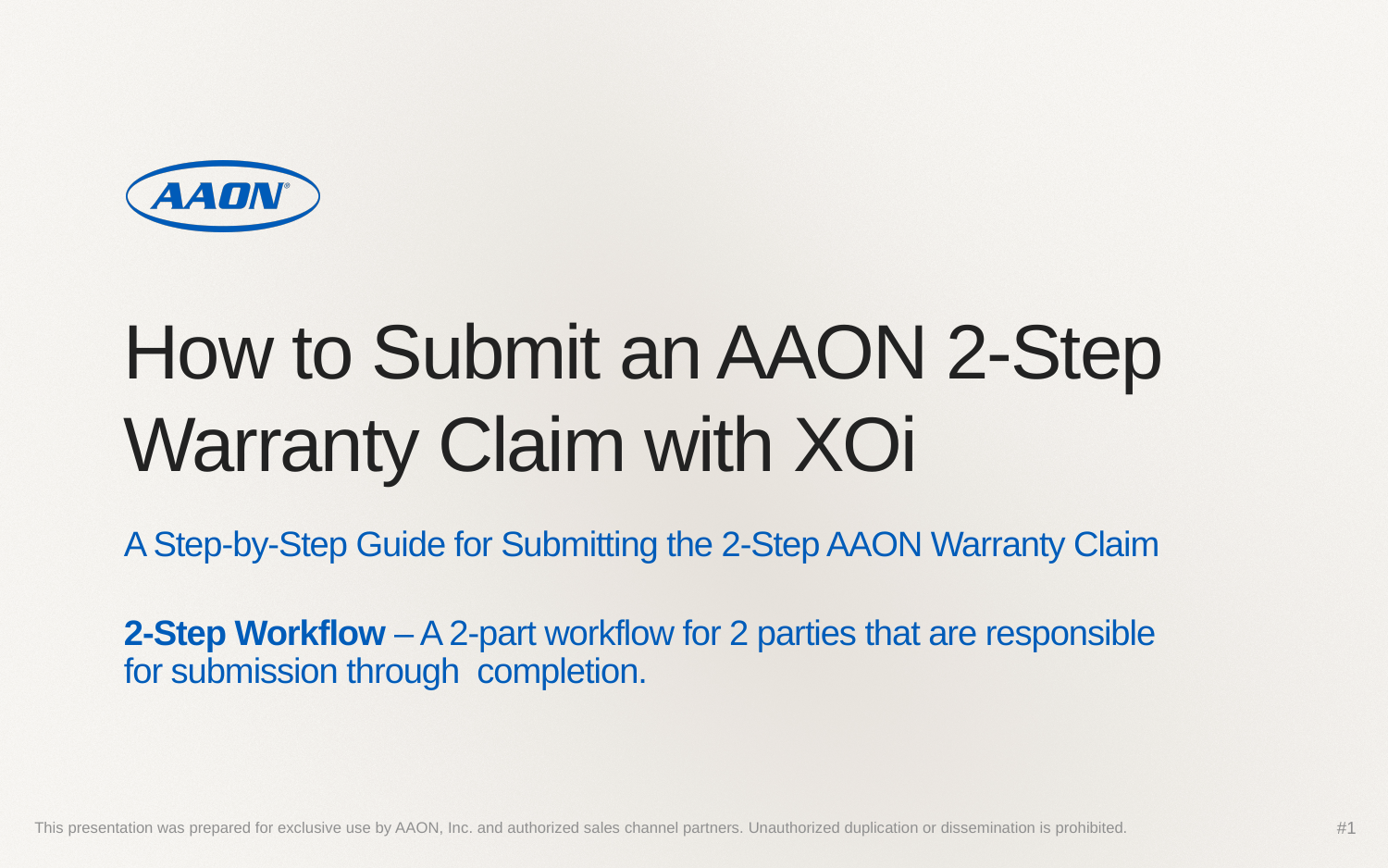

# How to Submit an AAON 2-Step Warranty Claim with XOi
A Step-by-Step Guide for Submitting the 2-Step AAON Warranty Claim

2-Step Workflow – A 2-part workflow for 2 parties that are responsible for submission through  completion.
#1